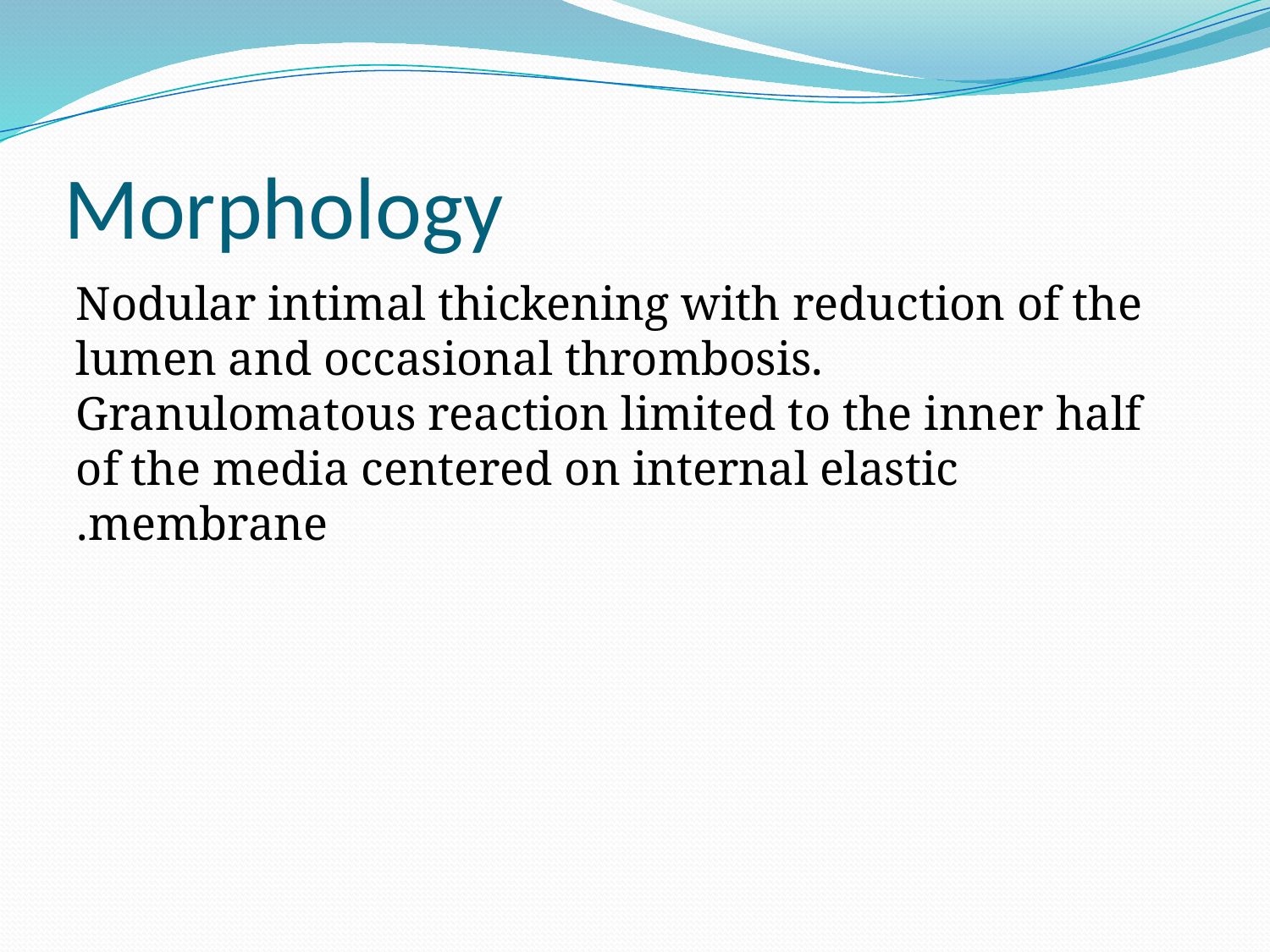

# Morphology
Nodular intimal thickening with reduction of the lumen and occasional thrombosis. Granulomatous reaction limited to the inner half of the media centered on internal elastic membrane.